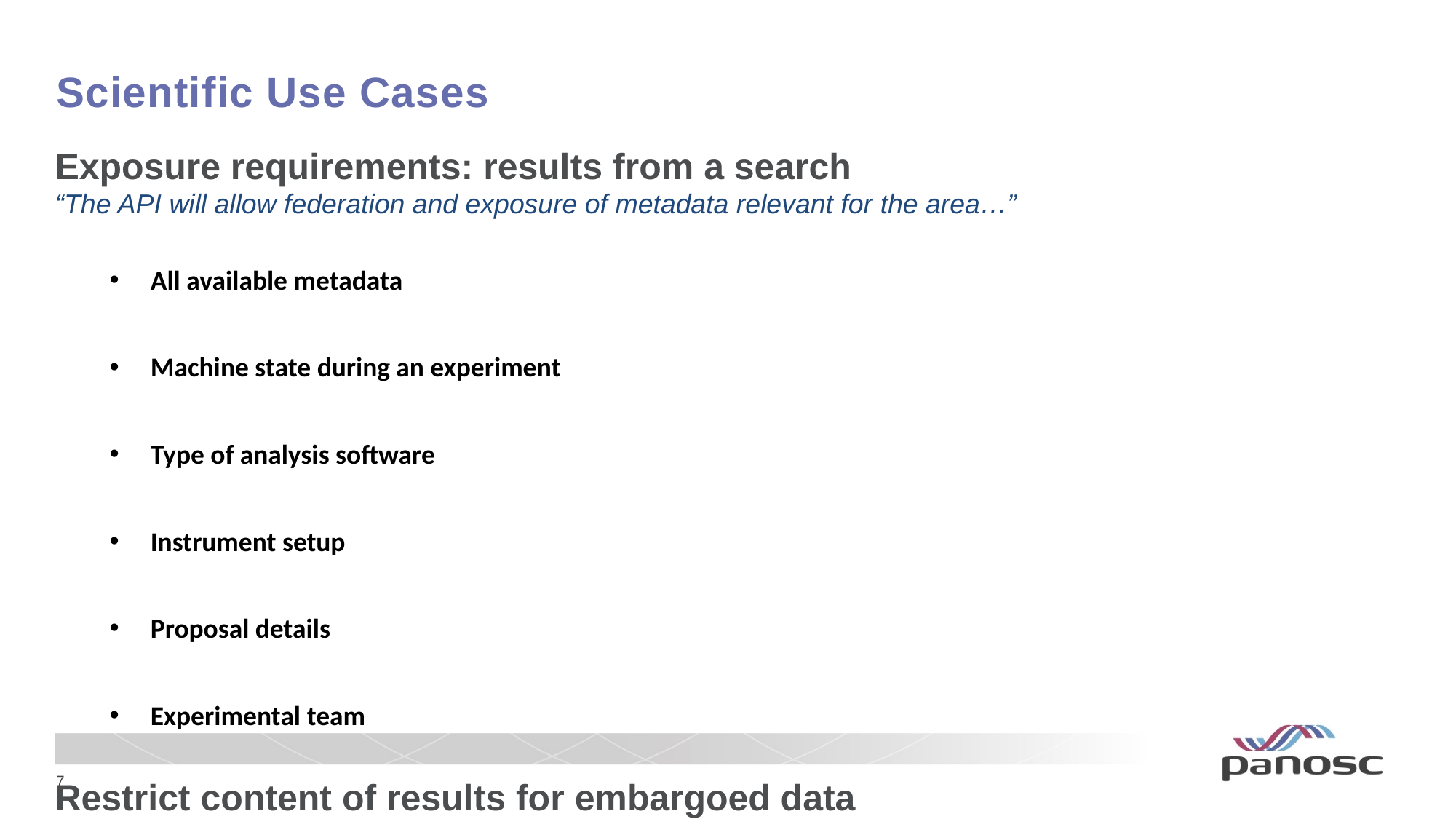

# Scientific Use Cases
Exposure requirements: results from a search
“The API will allow federation and exposure of metadata relevant for the area…”

All available metadata

Machine state during an experiment

Type of analysis software

Instrument setup

Proposal details

Experimental team

Restrict content of results for embargoed data